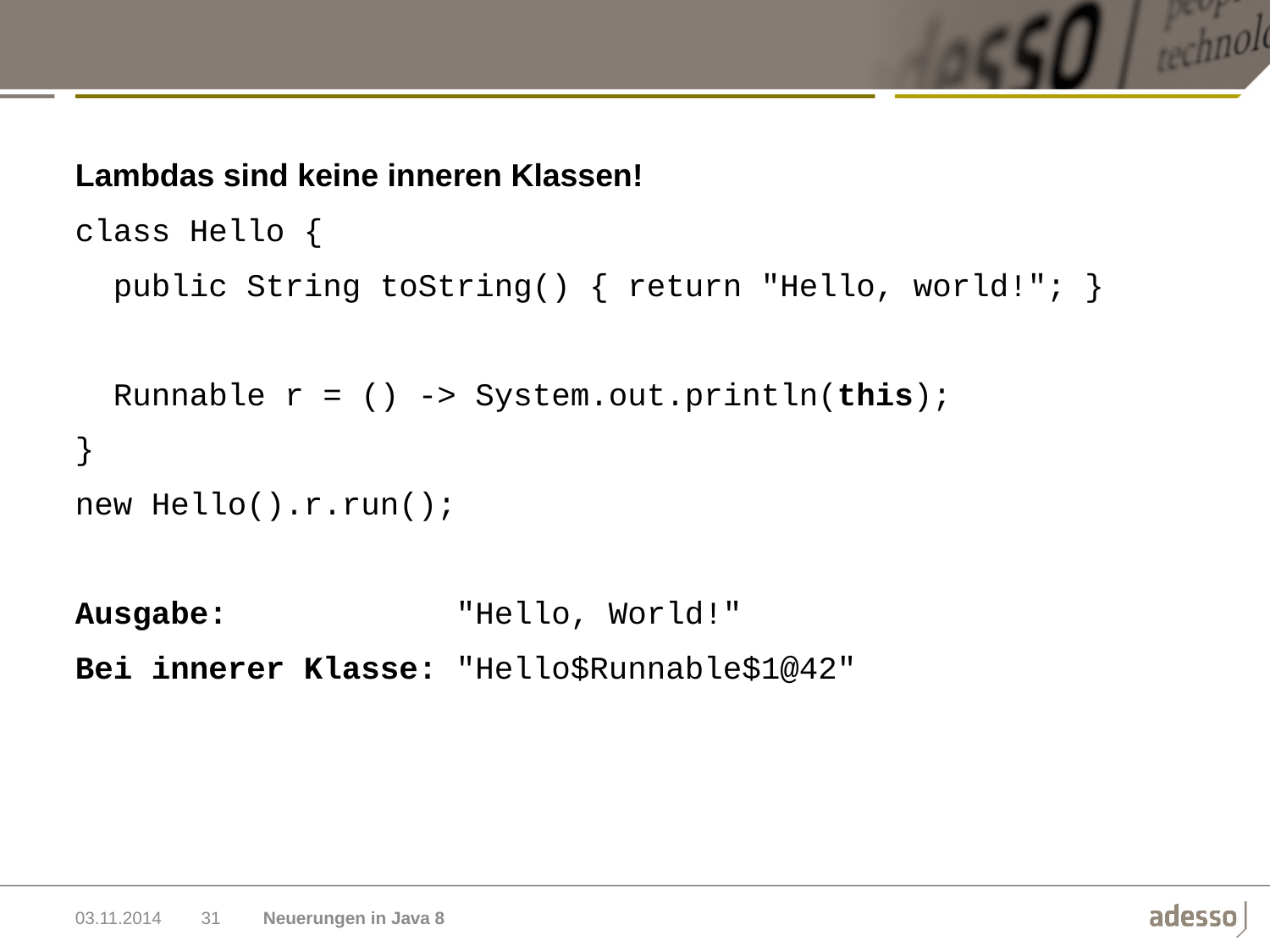

Lambdas sind keine inneren Klassen!
class Hello {
  public String toString() { return "Hello, world!"; }

  Runnable r = () -> System.out.println(this);
}
new Hello().r.run();

Ausgabe:		"Hello, World!"
Bei innerer Klasse:	"Hello$Runnable$1@42"
03.11.2014
31
Neuerungen in Java 8